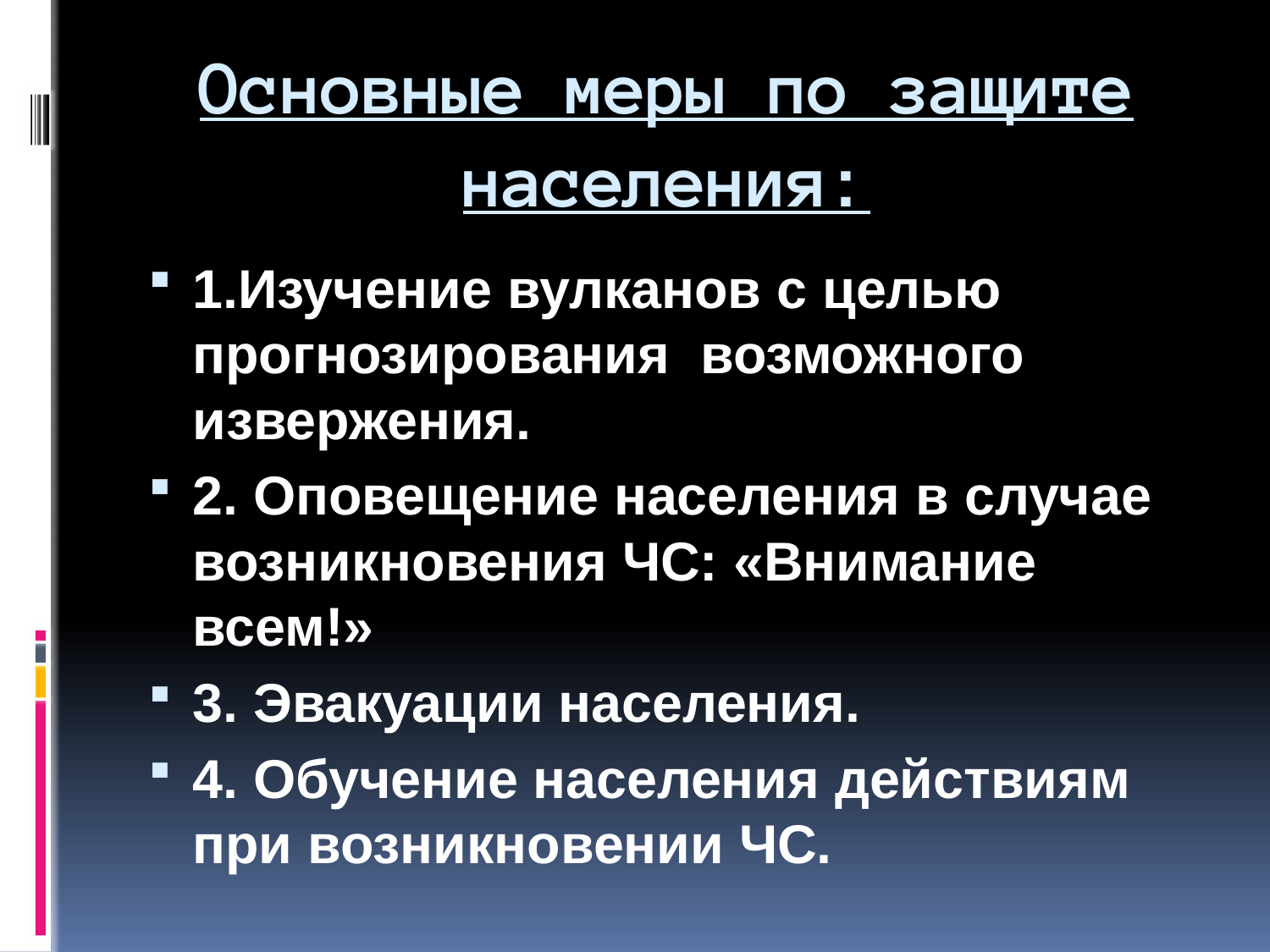

# Основные меры по защите населения:
1.Изучение вулканов с целью прогнозирования  возможного извержения.
2. Оповещение населения в случае возникновения ЧС: «Внимание всем!»
3. Эвакуации населения.
4. Обучение населения действиям при возникновении ЧС.